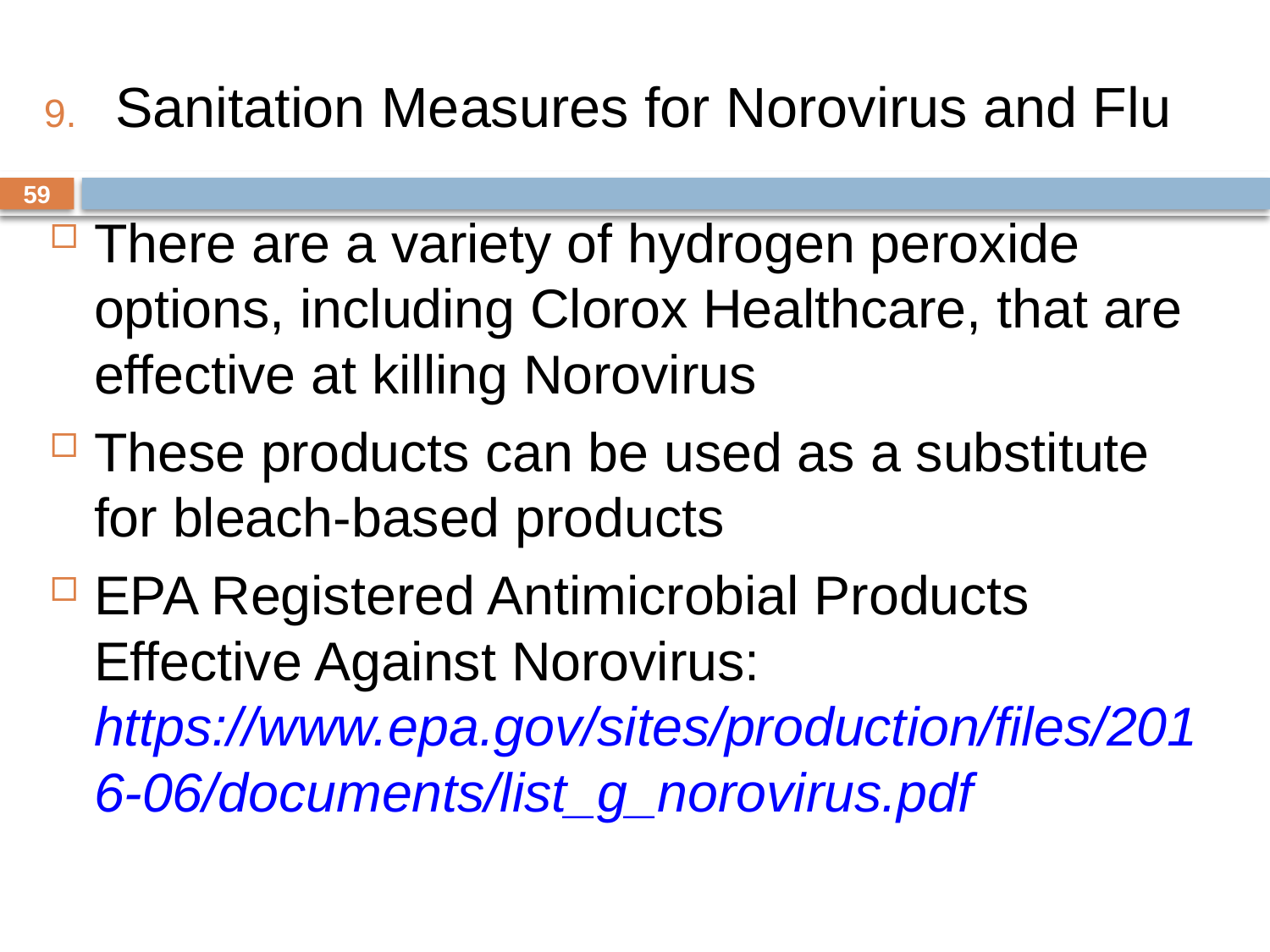

Sanitation Measures for Norovirus and Flu
# 1. 1. 1.
59
There are a variety of hydrogen peroxide options, including Clorox Healthcare, that are effective at killing Norovirus
These products can be used as a substitute for bleach-based products
EPA Registered Antimicrobial Products Effective Against Norovirus: https://www.epa.gov/sites/production/files/2016-06/documents/list_g_norovirus.pdf